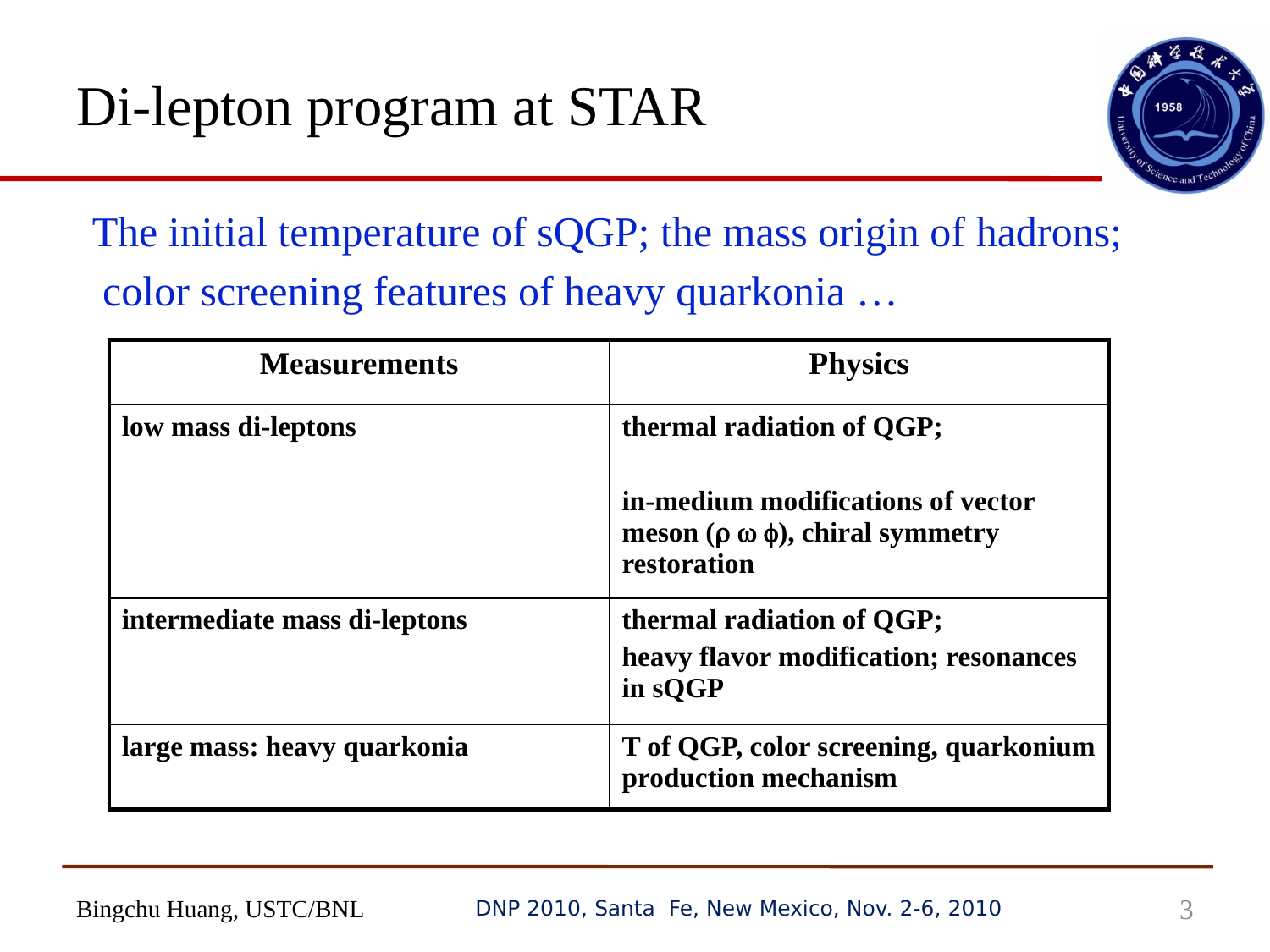

# Di-lepton program at STAR
The initial temperature of sQGP; the mass origin of hadrons;
 color screening features of heavy quarkonia …

| Measurements | Physics |
| --- | --- |
| low mass di-leptons | thermal radiation of QGP; in-medium modifications of vector meson (ρ ω φ), chiral symmetry restoration |
| intermediate mass di-leptons | thermal radiation of QGP; heavy flavor modification; resonances in sQGP |
| large mass: heavy quarkonia | T of QGP, color screening, quarkonium production mechanism |
Bingchu Huang, USTC/BNL
DNP 2010, Santa  Fe, New Mexico, Nov. 2-6, 2010
3